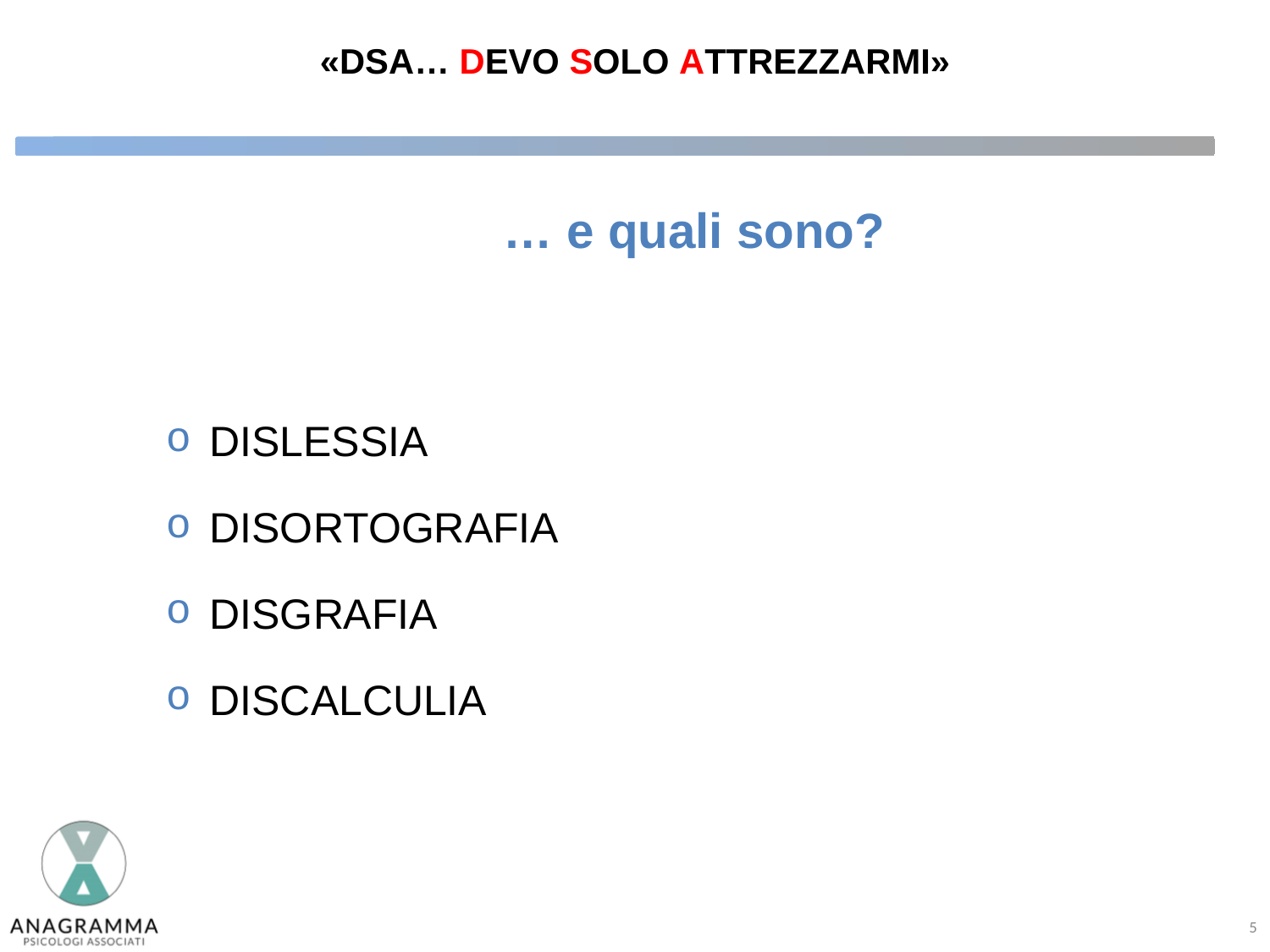

# «DSA… DEVO SOLO ATTREZZARMI»
… e quali sono?

DISLESSIA
DISORTOGRAFIA
DISGRAFIA
DISCALCULIA

5